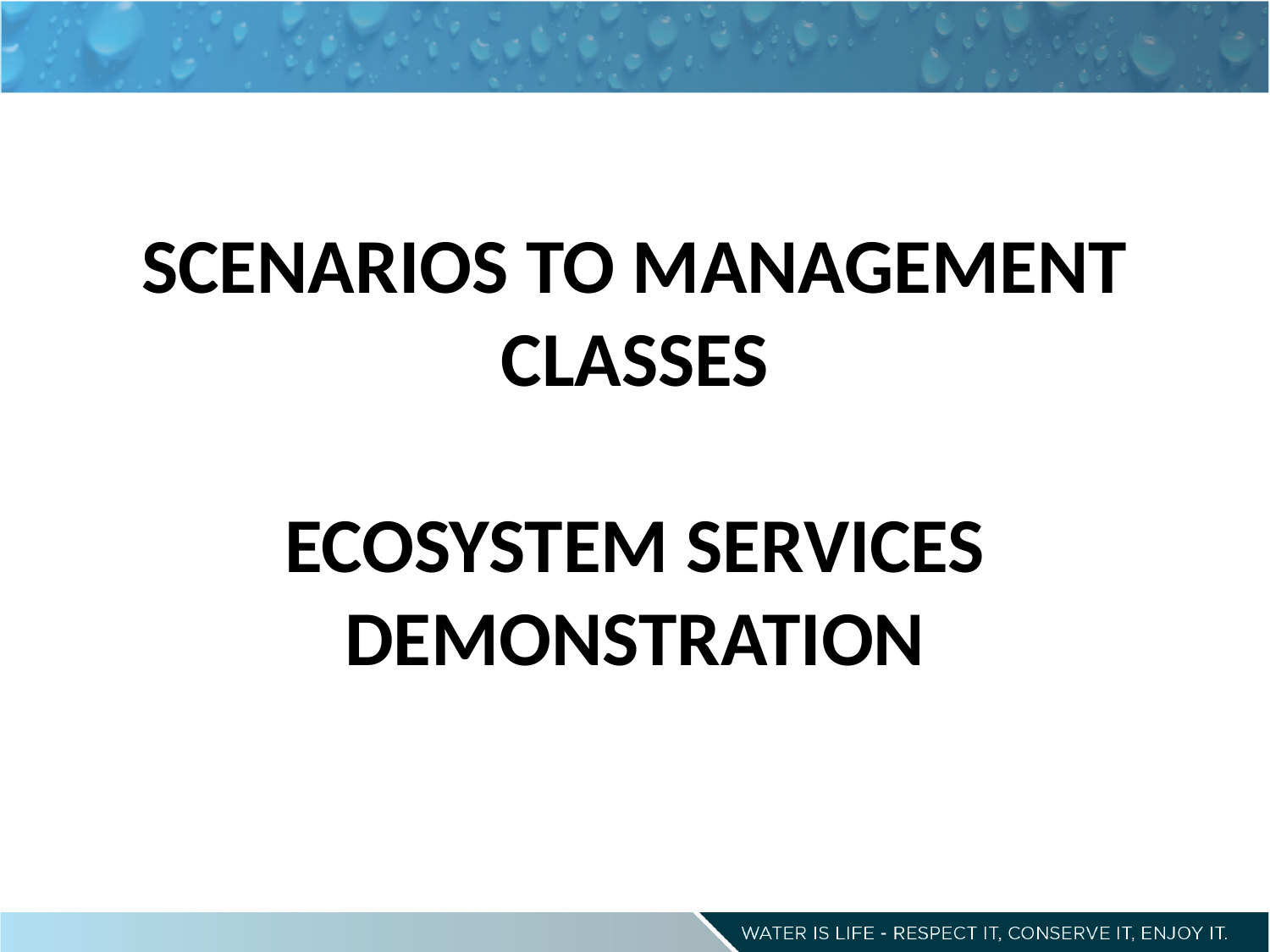

# SCENARIOS TO MANAGEMENT CLASSES ECOSYSTEM SERVICES DEMONSTRATION